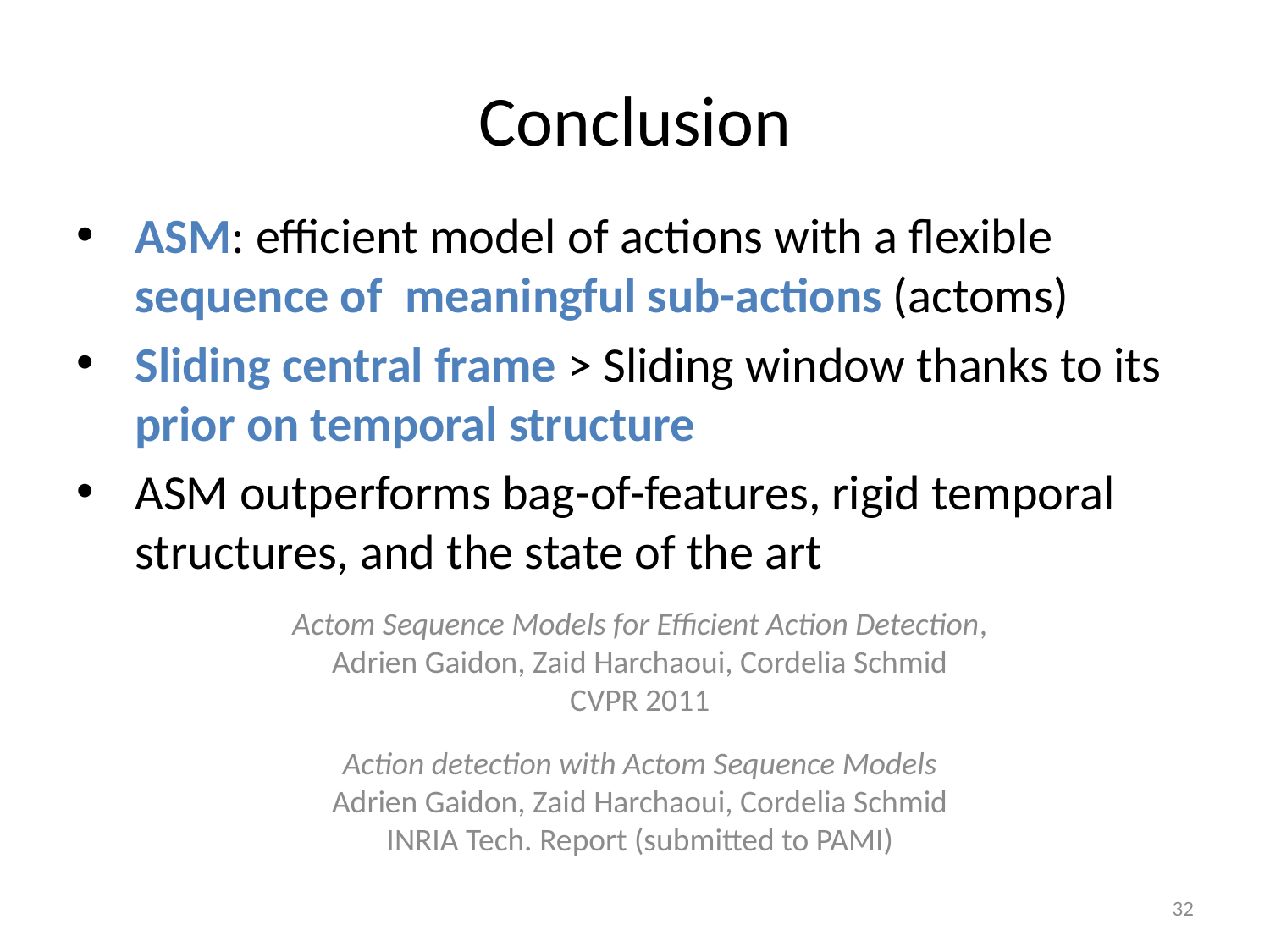

# Conclusion
 ASM: efficient model of actions with a flexible
 sequence of  meaningful sub-actions (actoms)
 Sliding central frame > Sliding window thanks to its
 prior on temporal structure
 ASM outperforms bag-of-features, rigid temporal
 structures, and the state of the art
Actom Sequence Models for Efficient Action Detection,
Adrien Gaidon, Zaid Harchaoui, Cordelia Schmid
CVPR 2011
Action detection with Actom Sequence Models
Adrien Gaidon, Zaid Harchaoui, Cordelia Schmid
INRIA Tech. Report (submitted to PAMI)
32